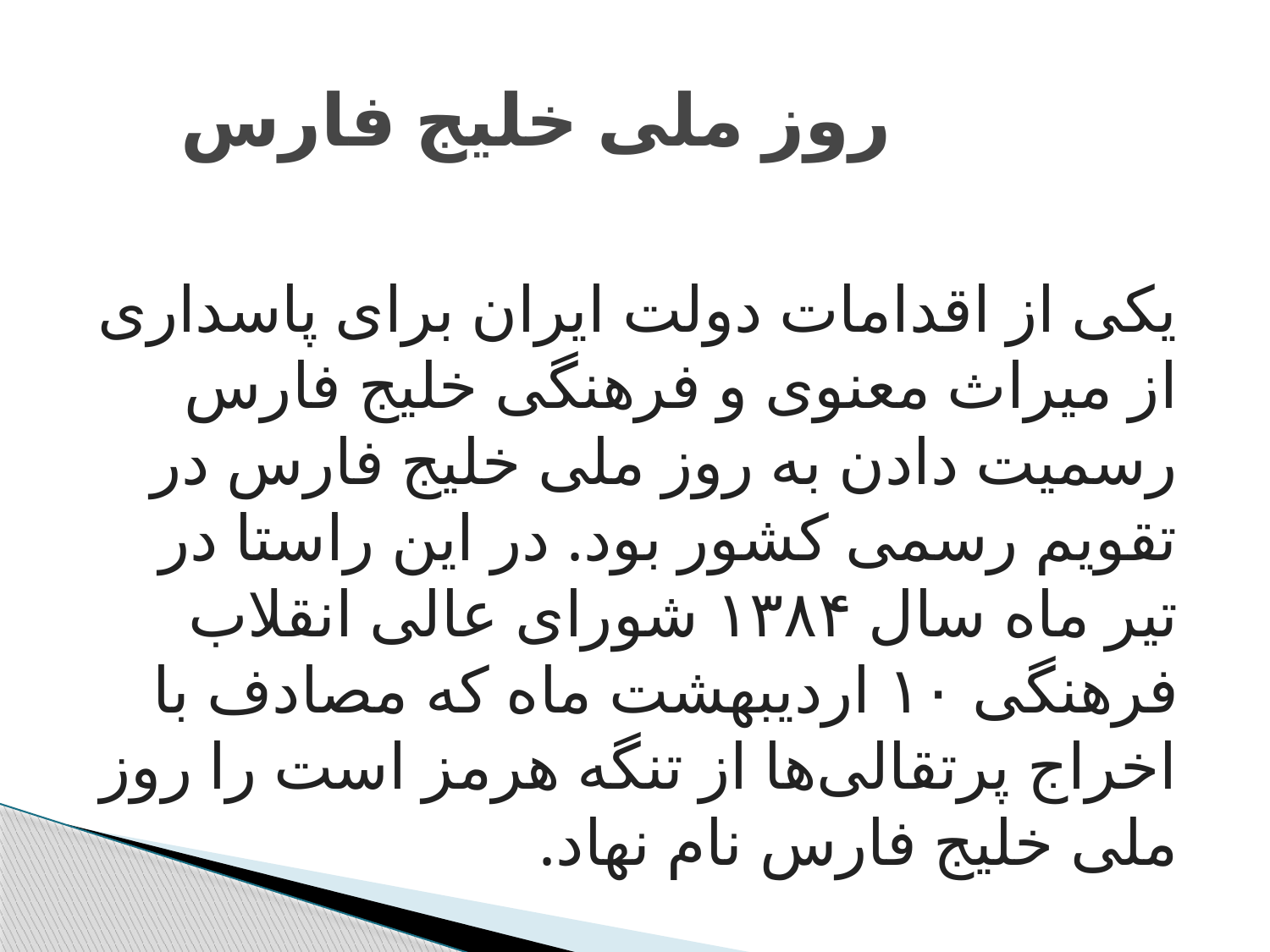

# روز ملی خلیج فارس
یکی از اقدامات دولت ایران برای پاسداری از میراث معنوی و فرهنگی خلیج فارس رسمیت دادن به روز ملی خلیج فارس در تقویم رسمی کشور بود. در این راستا در تیر ماه سال ۱۳۸۴ شورای عالی انقلاب فرهنگی ۱۰ اردیبهشت ماه که مصادف با اخراج پرتقالی‌ها از تنگه هرمز است را روز ملی خلیج فارس نام نهاد.